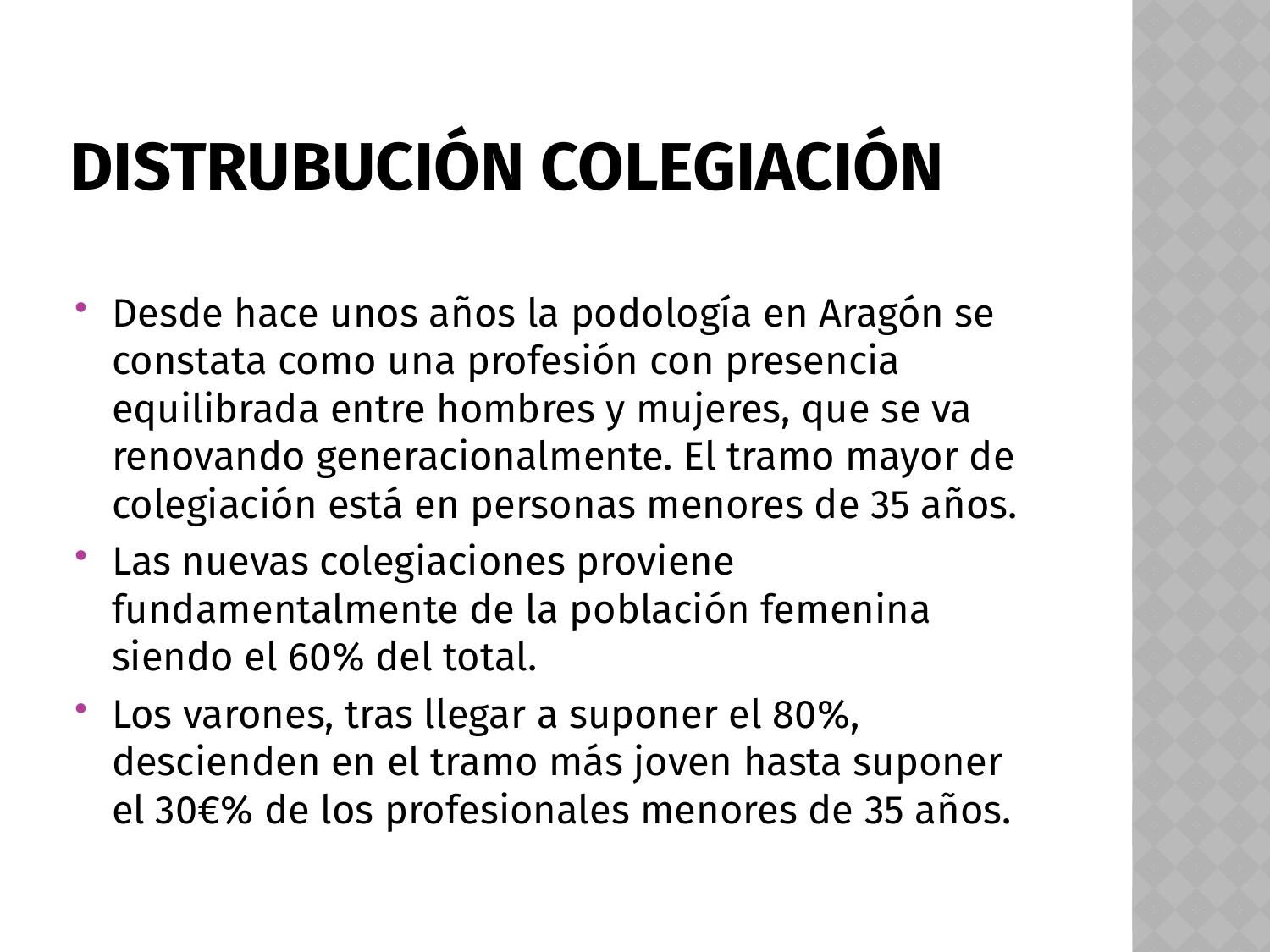

# DISTRUBUCIÓN COLEGIACIÓN

Desde hace unos años la podología en Aragón se constata como una profesión con presencia equilibrada entre hombres y mujeres, que se va renovando generacionalmente. El tramo mayor de colegiación está en personas menores de 35 años.
Las nuevas colegiaciones proviene fundamentalmente de la población femenina siendo el 60% del total.
Los varones, tras llegar a suponer el 80%, descienden en el tramo más joven hasta suponer  el 30€% de los profesionales menores de 35 años.